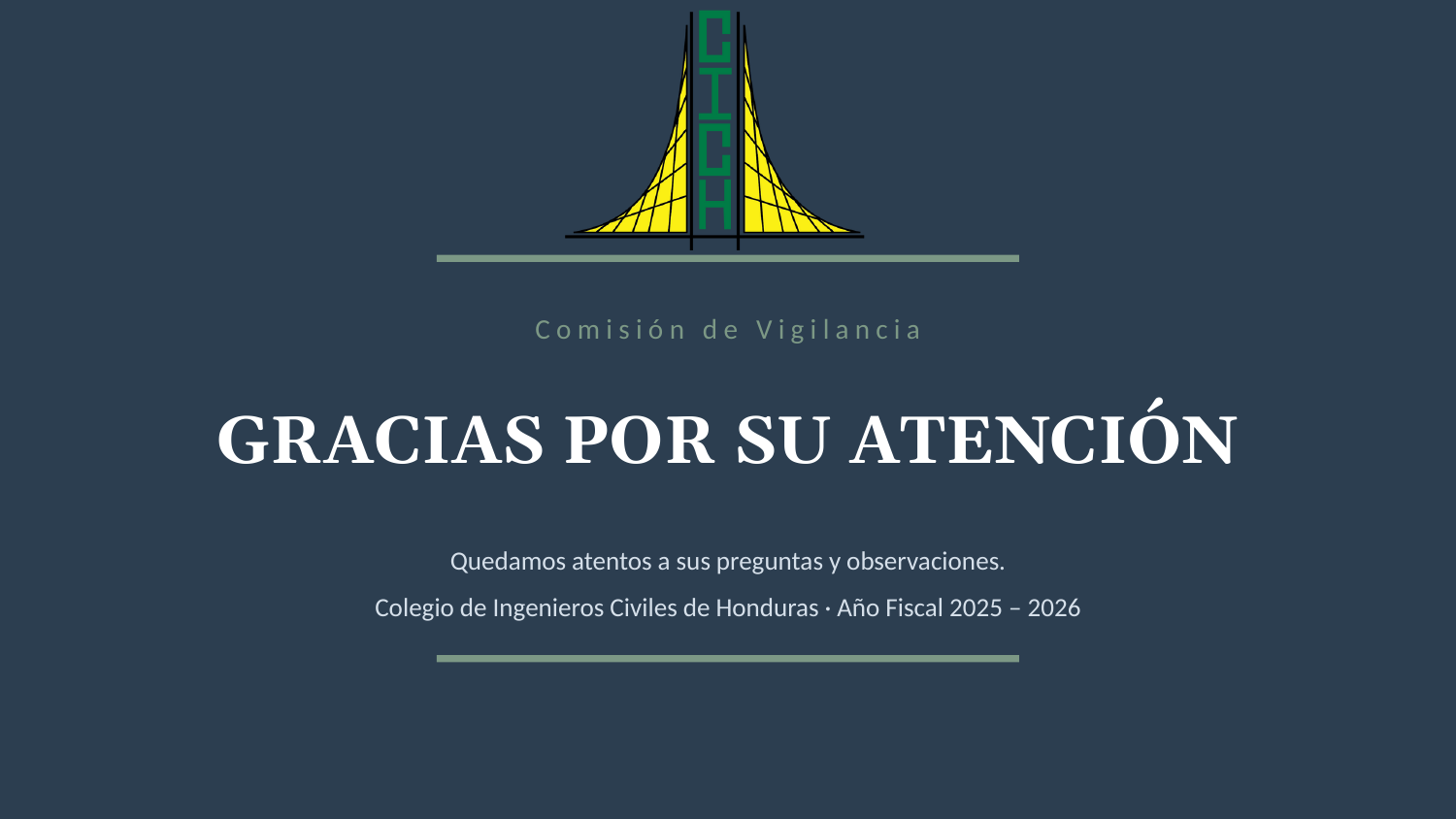

Comisión de Vigilancia
GRACIAS POR SU ATENCIÓN
Quedamos atentos a sus preguntas y observaciones.
Colegio de Ingenieros Civiles de Honduras · Año Fiscal 2025 – 2026